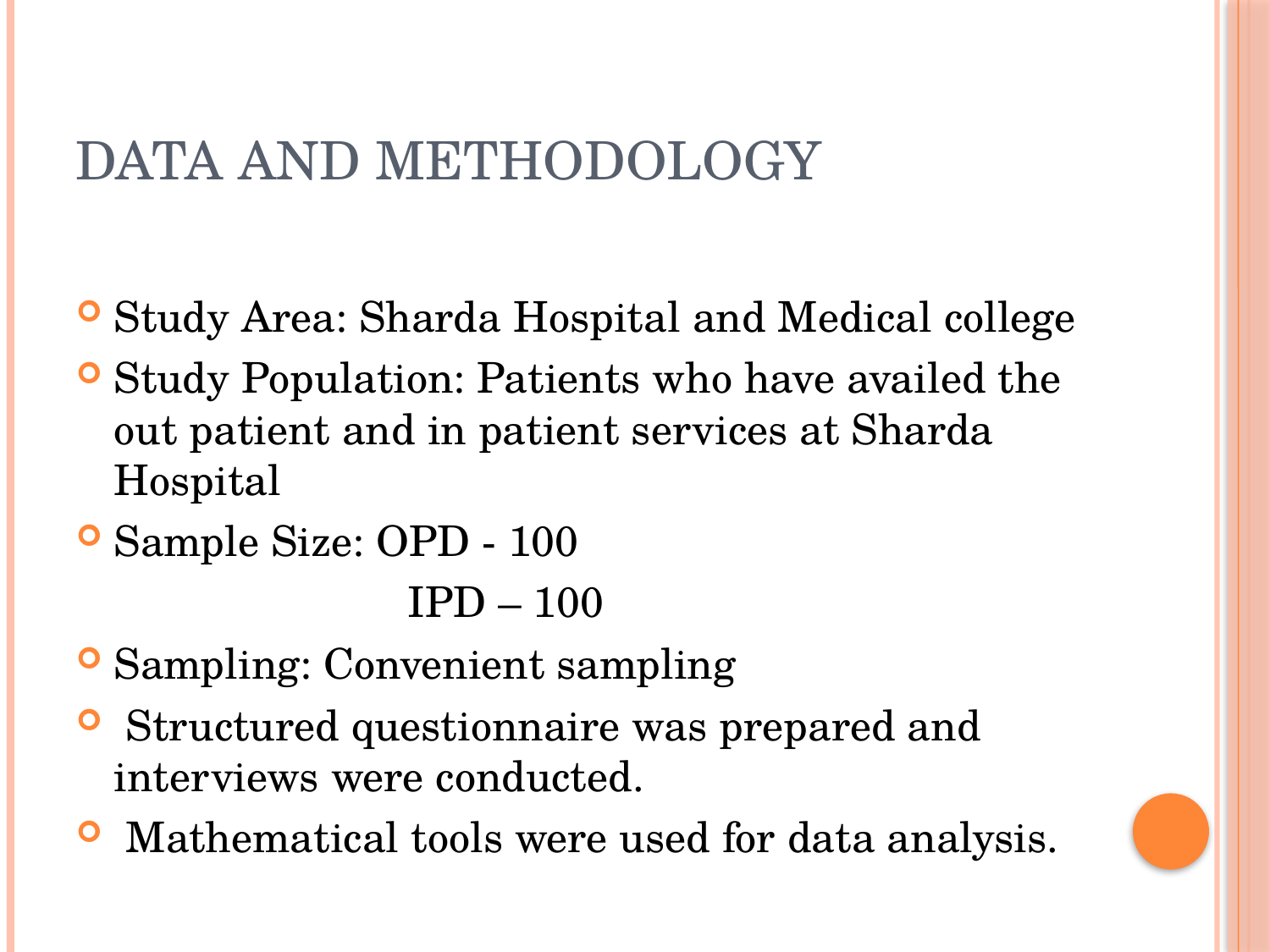

# DATA and METHODOLOGY

Study Area: Sharda Hospital and Medical college
Study Population: Patients who have availed the out patient and in patient services at Sharda Hospital
Sample Size: OPD - 100
                            IPD – 100
Sampling: Convenient sampling
 Structured questionnaire was prepared and interviews were conducted.
 Mathematical tools were used for data analysis.